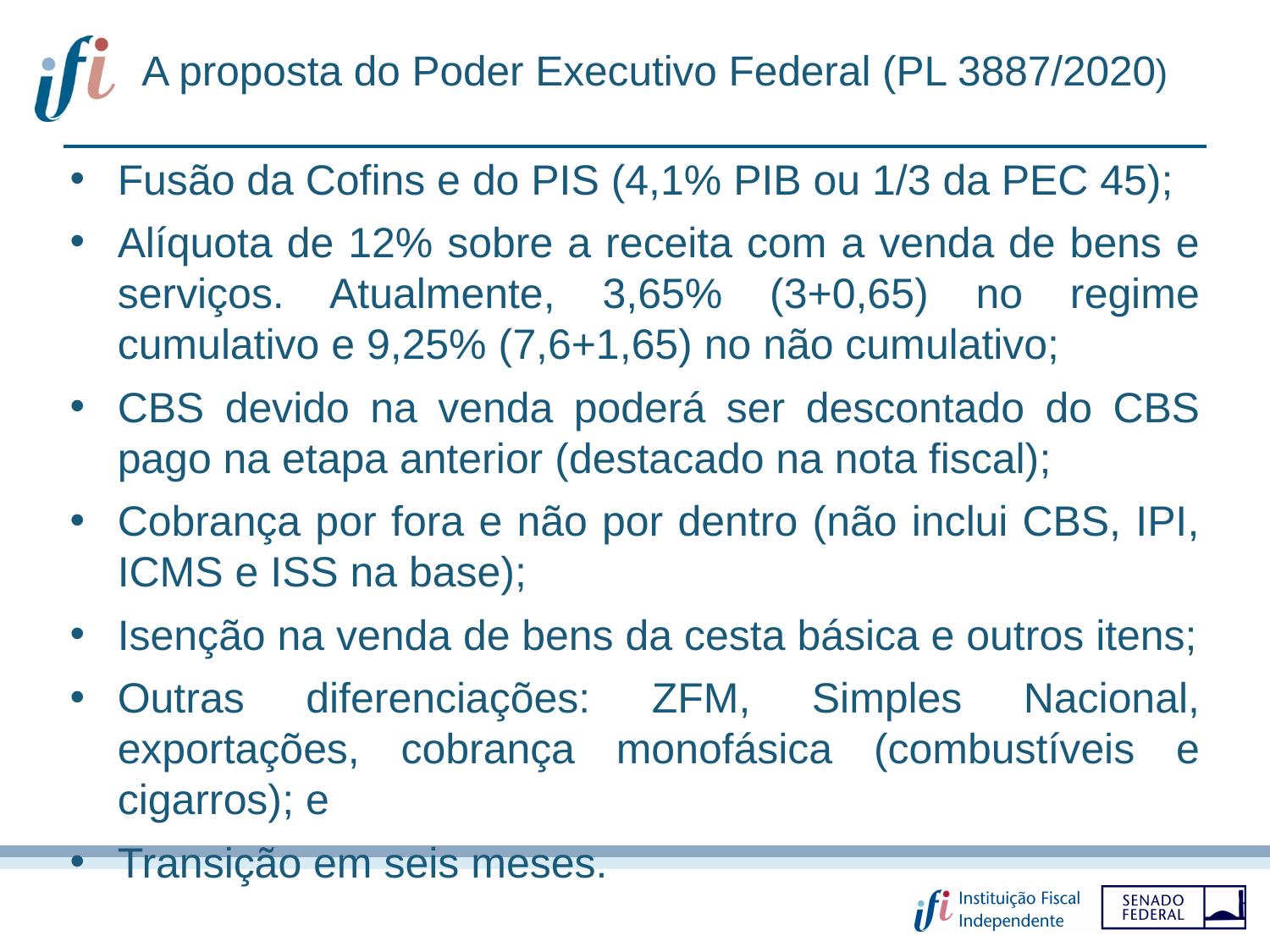

# A proposta do Poder Executivo Federal (PL 3887/2020)
Fusão da Cofins e do PIS (4,1% PIB ou 1/3 da PEC 45);
Alíquota de 12% sobre a receita com a venda de bens e serviços. Atualmente, 3,65% (3+0,65) no regime cumulativo e 9,25% (7,6+1,65) no não cumulativo;
CBS devido na venda poderá ser descontado do CBS pago na etapa anterior (destacado na nota fiscal);
Cobrança por fora e não por dentro (não inclui CBS, IPI, ICMS e ISS na base);
Isenção na venda de bens da cesta básica e outros itens;
Outras diferenciações: ZFM, Simples Nacional, exportações, cobrança monofásica (combustíveis e cigarros); e
Transição em seis meses.